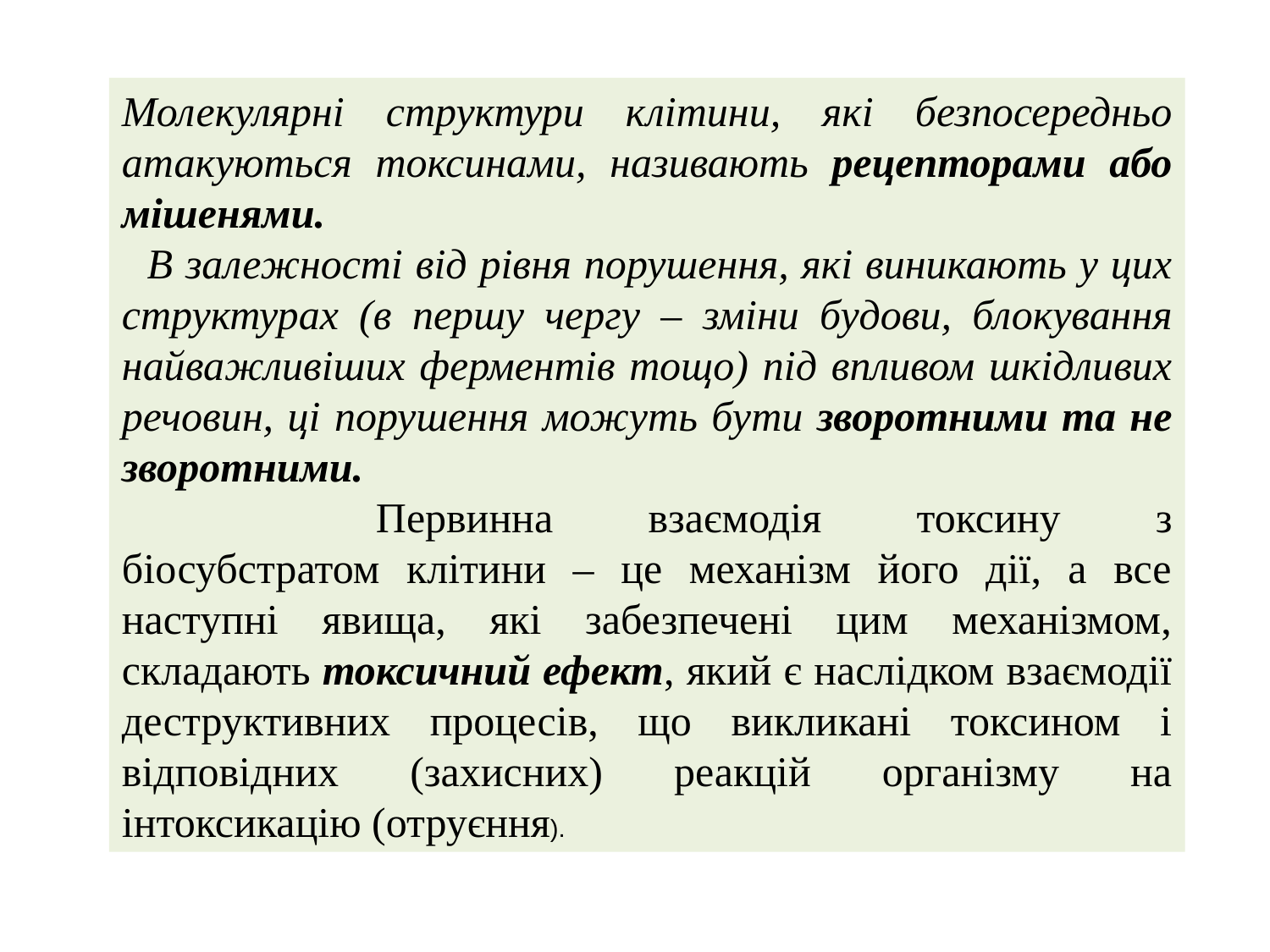

Молекулярні структури клітини, які безпосередньо атакуються токсинами, називають рецепторами або мішенями.
  В залежності від рівня порушення, які виникають у цих структурах (в першу чергу – зміни будови, блокування найважливіших ферментів тощо) під впливом шкідливих речовин, ці порушення можуть бути зворотними та не зворотними.
		Первинна взаємодія токсину з біосубстратом клітини – це механізм його дії, а все наступні явища, які забезпечені цим механізмом, складають токсичний ефект, який є наслідком взаємодії деструктивних процесів, що викликані токсином і відповідних (захисних) реакцій організму на інтоксикацію (отруєння).